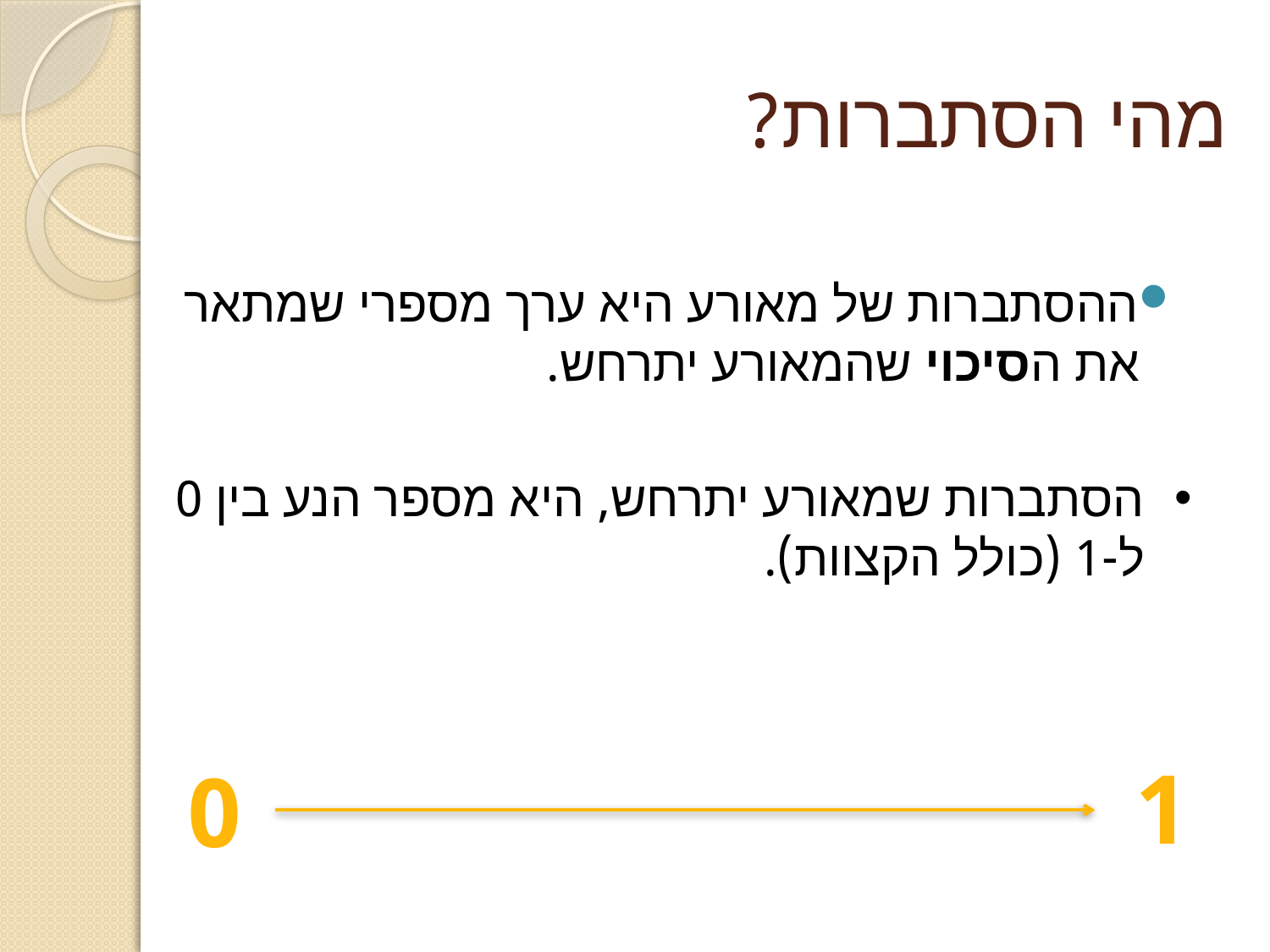

# מהי הסתברות?
ההסתברות של מאורע היא ערך מספרי שמתאר את הסיכוי שהמאורע יתרחש.
הסתברות שמאורע יתרחש, היא מספר הנע בין 0 ל-1 (כולל הקצוות).

1
0